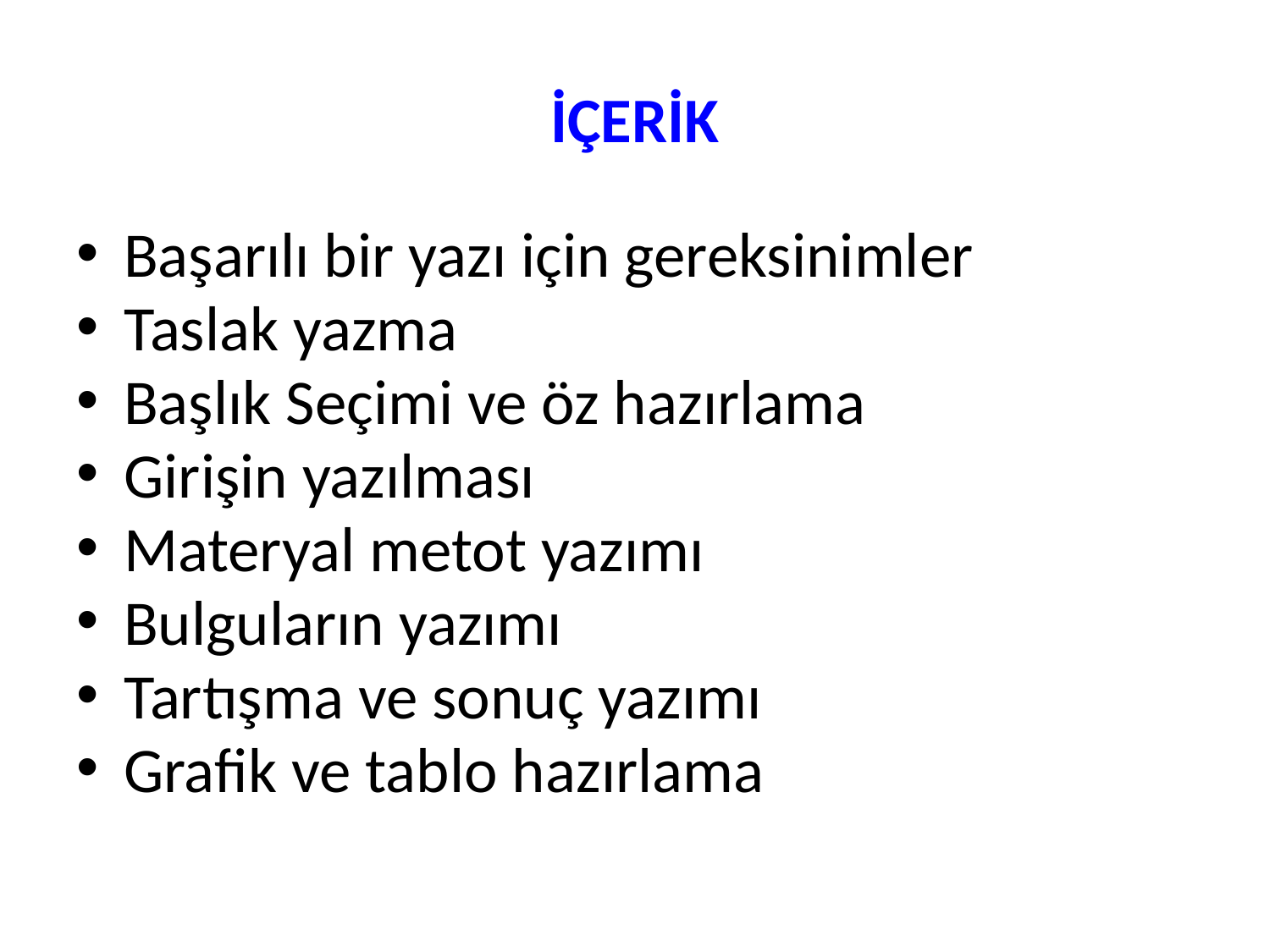

# İÇERİK
Başarılı bir yazı için gereksinimler
Taslak yazma
Başlık Seçimi ve öz hazırlama
Girişin yazılması
Materyal metot yazımı
Bulguların yazımı
Tartışma ve sonuç yazımı
Grafik ve tablo hazırlama